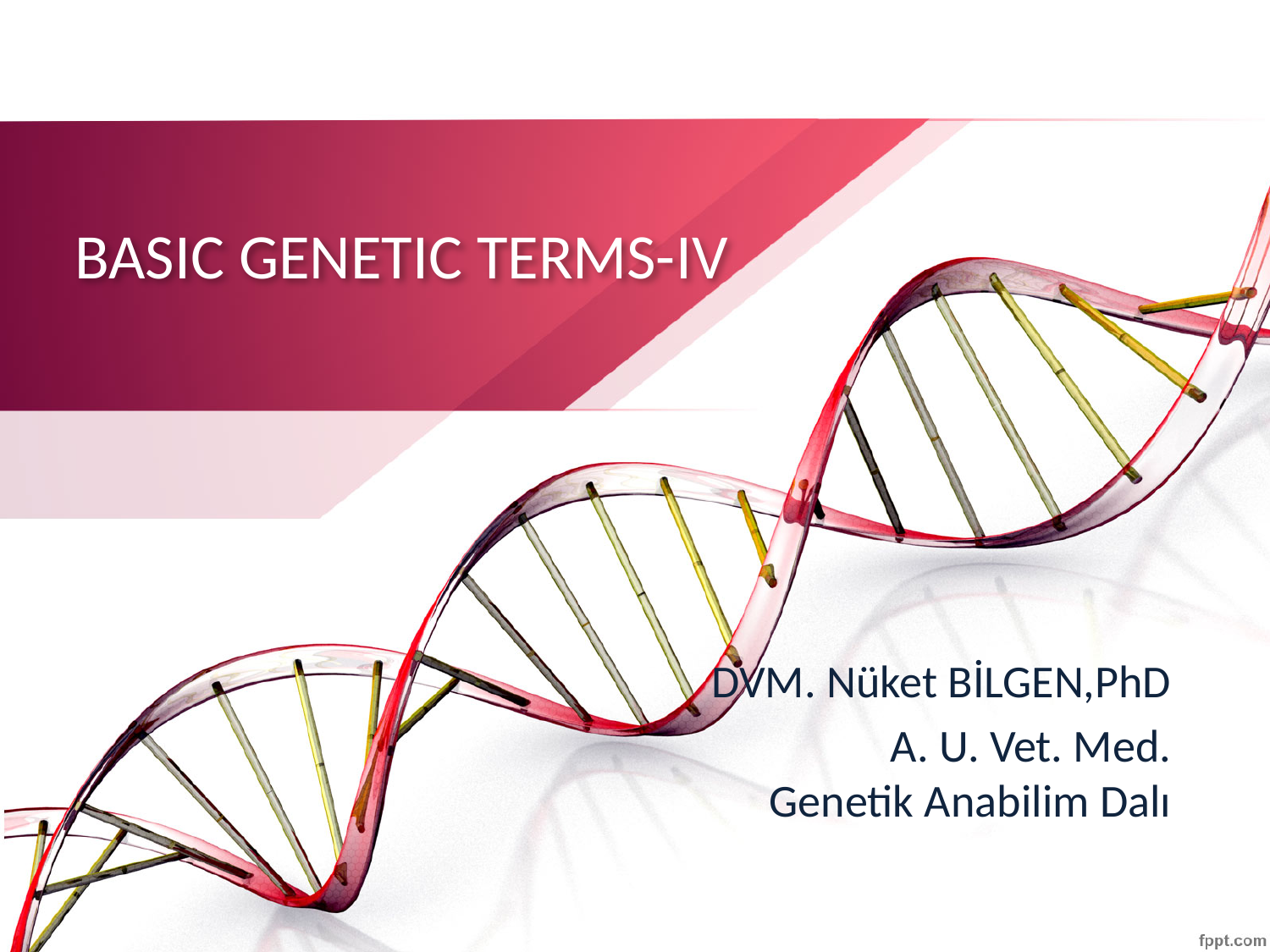

# BASIC GENETIC TERMS-IV
DVM. Nüket BİLGEN,PhD
A. U. Vet. Med.
Genetik Anabilim Dalı